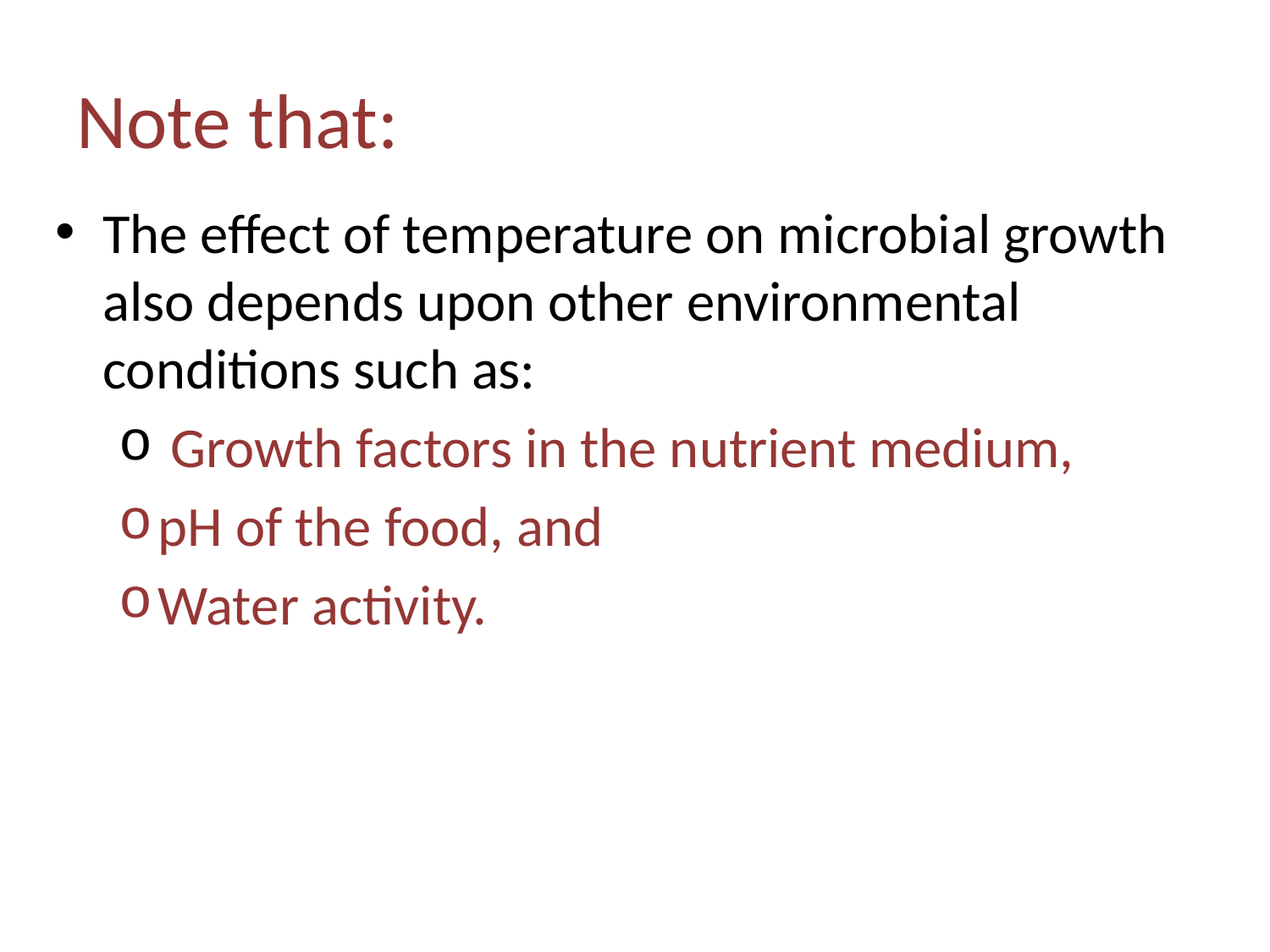

# Note that:
The effect of temperature on microbial growth also depends upon other environmental conditions such as:
 Growth factors in the nutrient medium,
pH of the food, and
Water activity.